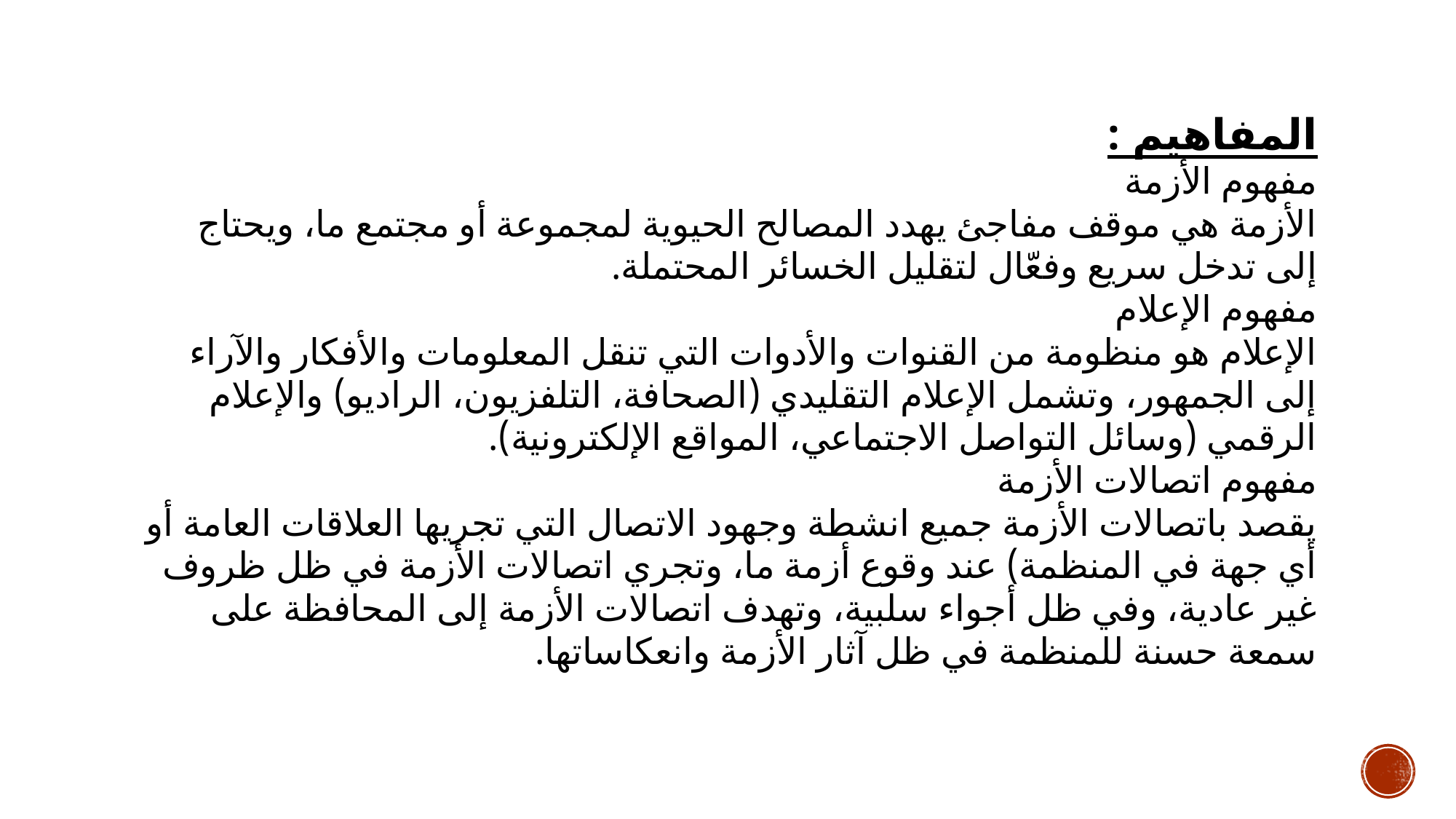

# المفاهيم : مفهوم الأزمة الأزمة هي موقف مفاجئ يهدد المصالح الحيوية لمجموعة أو مجتمع ما، ويحتاج إلى تدخل سريع وفعّال لتقليل الخسائر المحتملة. مفهوم الإعلام الإعلام هو منظومة من القنوات والأدوات التي تنقل المعلومات والأفكار والآراء إلى الجمهور، وتشمل الإعلام التقليدي (الصحافة، التلفزيون، الراديو) والإعلام الرقمي (وسائل التواصل الاجتماعي، المواقع الإلكترونية). مفهوم اتصالات الأزمة يقصد باتصالات الأزمة جميع انشطة وجهود الاتصال التي تجريها العلاقات العامة أو أي جهة في المنظمة) عند وقوع أزمة ما، وتجري اتصالات الأزمة في ظل ظروف غير عادية، وفي ظل أجواء سلبية، وتهدف اتصالات الأزمة إلى المحافظة على سمعة حسنة للمنظمة في ظل آثار الأزمة وانعكاساتها.